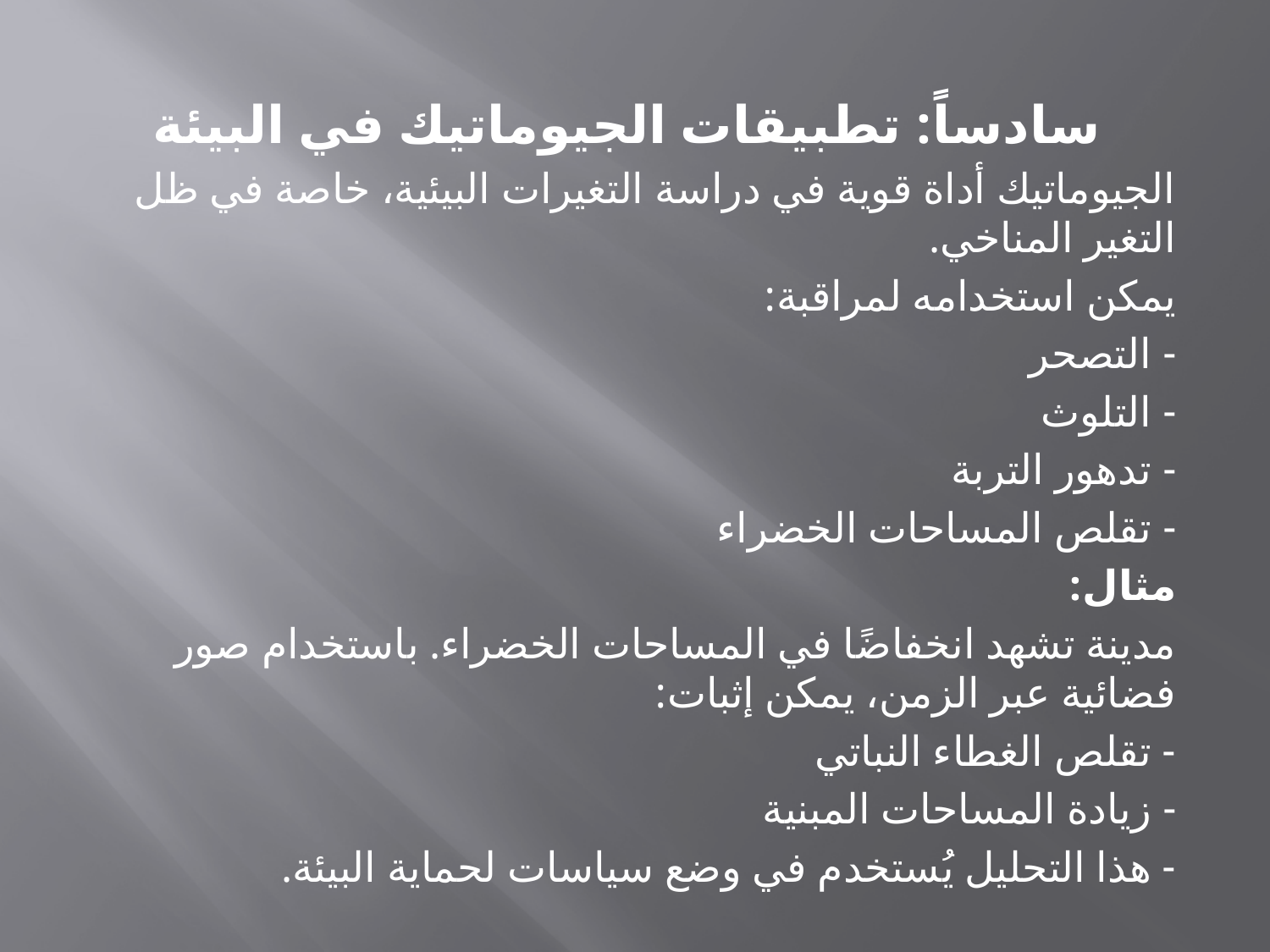

سادساً: تطبيقات الجيوماتيك في البيئة
الجيوماتيك أداة قوية في دراسة التغيرات البيئية، خاصة في ظل التغير المناخي.
يمكن استخدامه لمراقبة:
- التصحر
- التلوث
- تدهور التربة
- تقلص المساحات الخضراء
مثال:
مدينة تشهد انخفاضًا في المساحات الخضراء. باستخدام صور فضائية عبر الزمن، يمكن إثبات:
- تقلص الغطاء النباتي
- زيادة المساحات المبنية
- هذا التحليل يُستخدم في وضع سياسات لحماية البيئة.